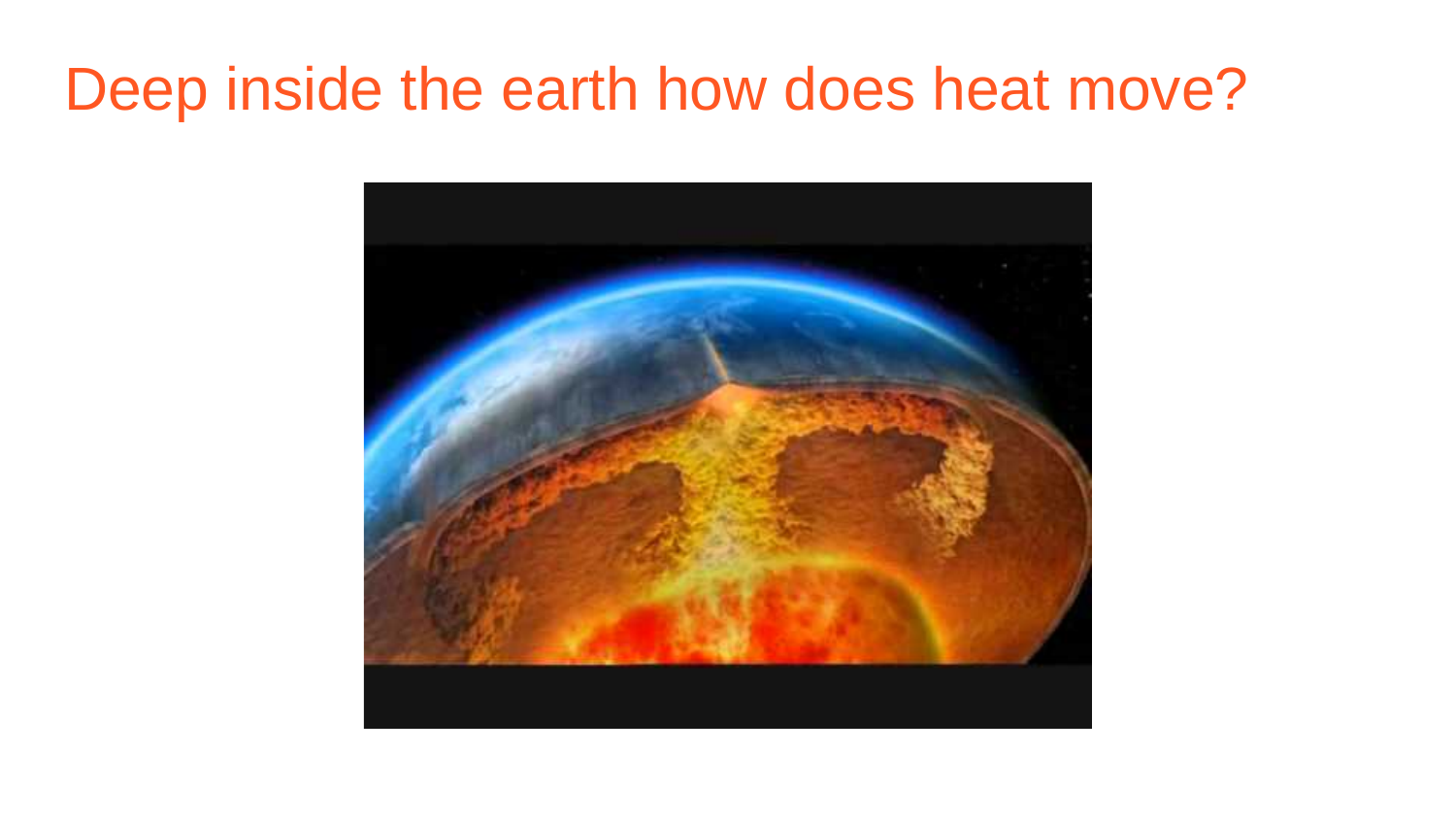

# Deep inside the earth how does heat move?